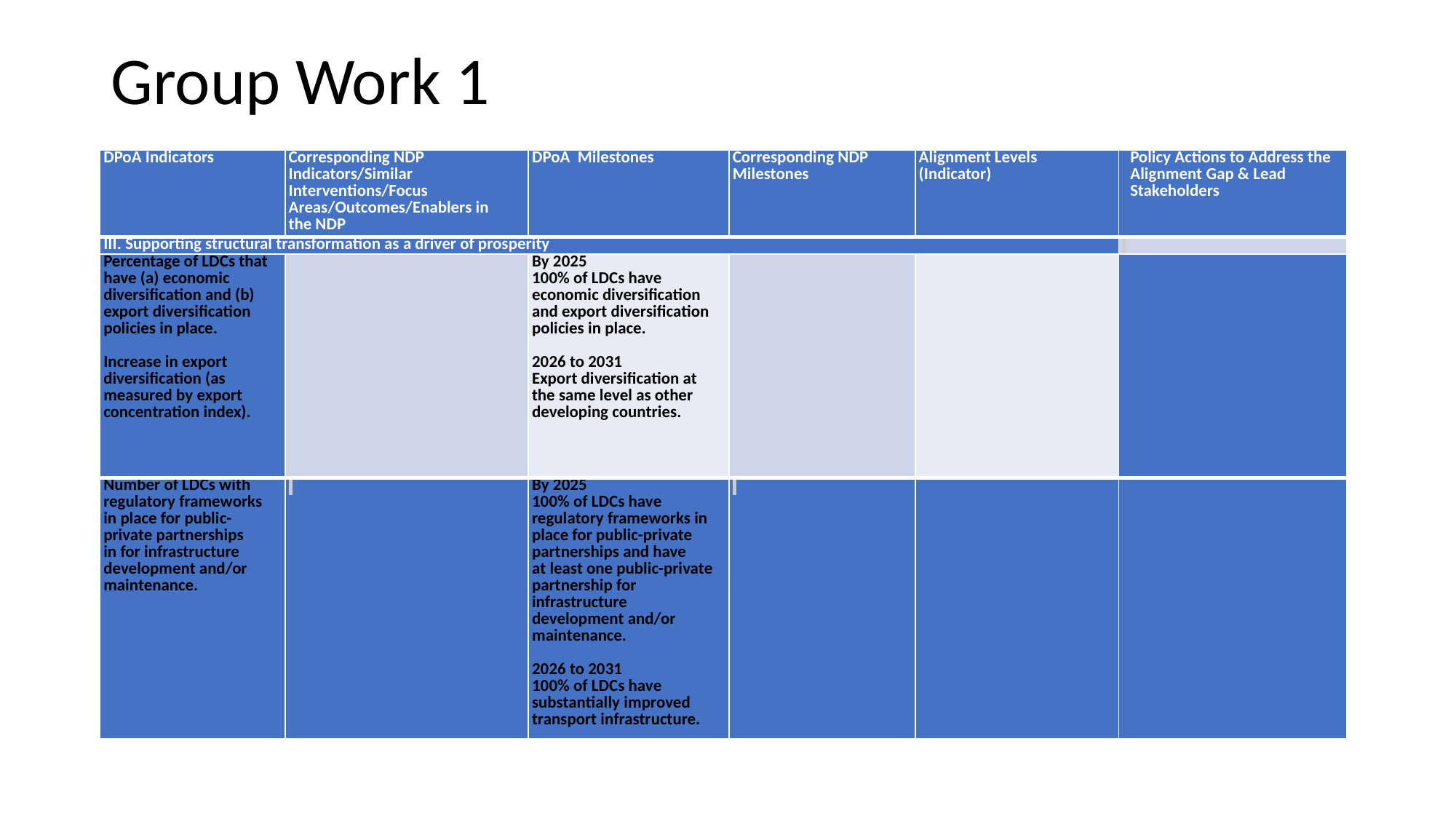

# Group Work 1
| DPoA Indicators | Corresponding NDP Indicators/Similar Interventions/Focus Areas/Outcomes/Enablers in the NDP | DPoA Milestones | Corresponding NDP Milestones | Alignment Levels (Indicator) | Policy Actions to Address the Alignment Gap & Lead Stakeholders |
| --- | --- | --- | --- | --- | --- |
| III. Supporting structural transformation as a driver of prosperity |  |  |  |  |  |
| Percentage of LDCs that have (a) economic diversification and (b) export diversification policies in place.   Increase in export diversification (as measured by export concentration index). |  | By 2025 100% of LDCs have economic diversification and export diversification policies in place.   2026 to 2031 Export diversification at the same level as other developing countries. |  |  |  |
| Number of LDCs with regulatory frameworks in place for public-private partnerships in for infrastructure development and/or maintenance. |  | By 2025 100% of LDCs have regulatory frameworks in place for public-private partnerships and have at least one public-private partnership for infrastructure development and/or maintenance.   2026 to 2031 100% of LDCs have substantially improved transport infrastructure. |  |  |  |